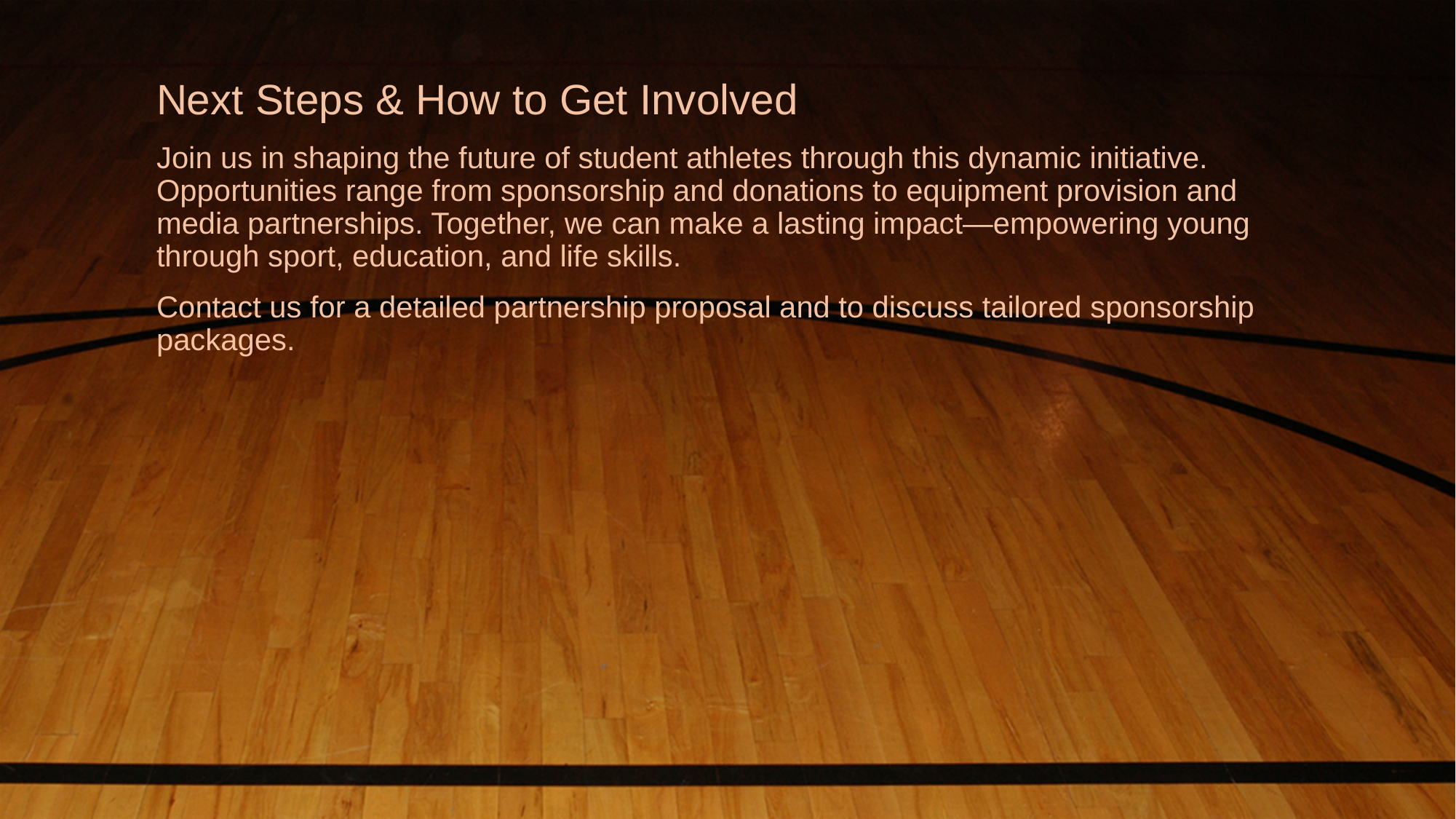

Next Steps & How to Get Involved
Join us in shaping the future of student athletes through this dynamic initiative. Opportunities range from sponsorship and donations to equipment provision and media partnerships. Together, we can make a lasting impact—empowering young through sport, education, and life skills.
Contact us for a detailed partnership proposal and to discuss tailored sponsorship packages.